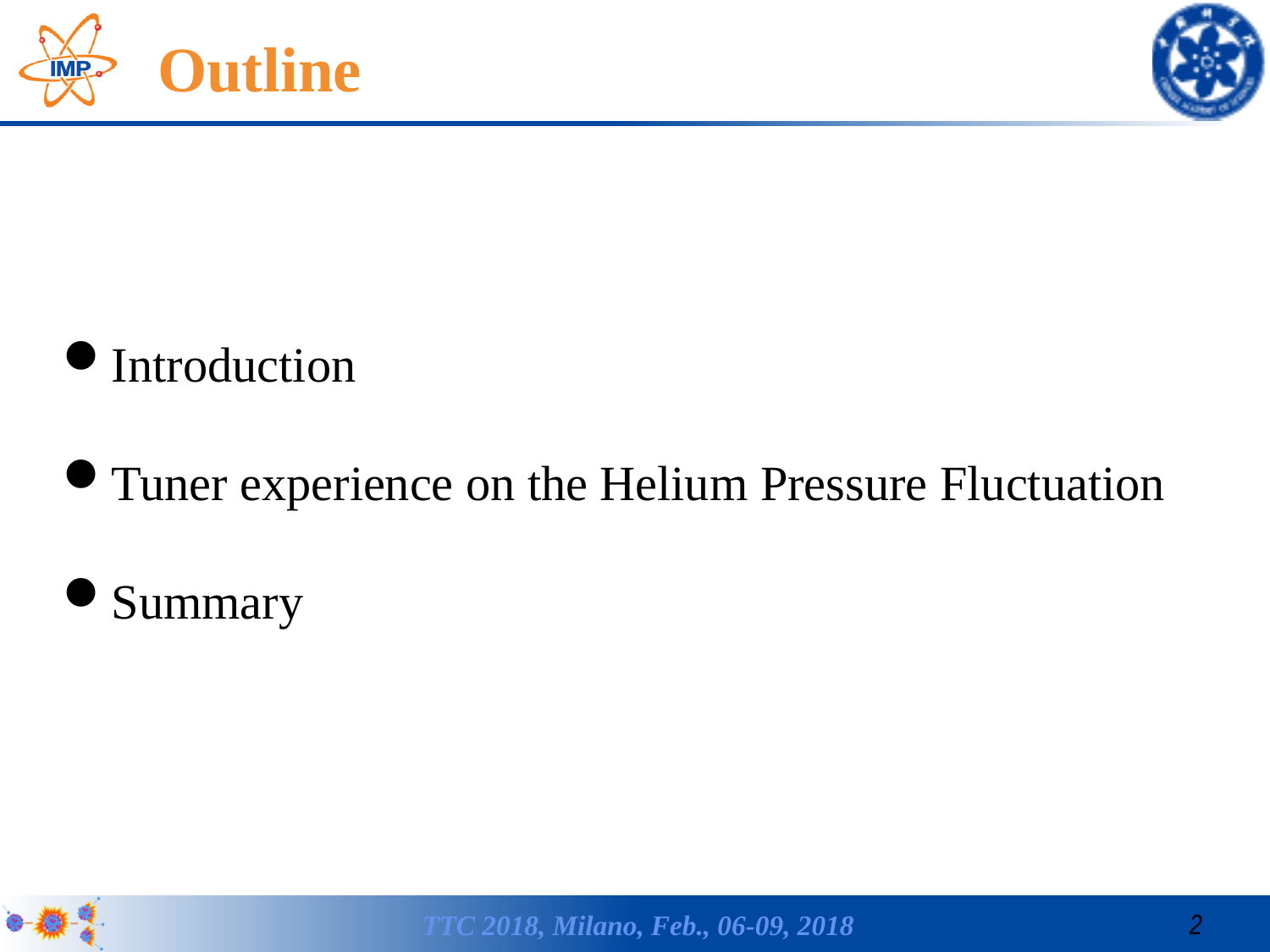

# Outline
Introduction

Tuner experience on the Helium Pressure Fluctuation

Summary